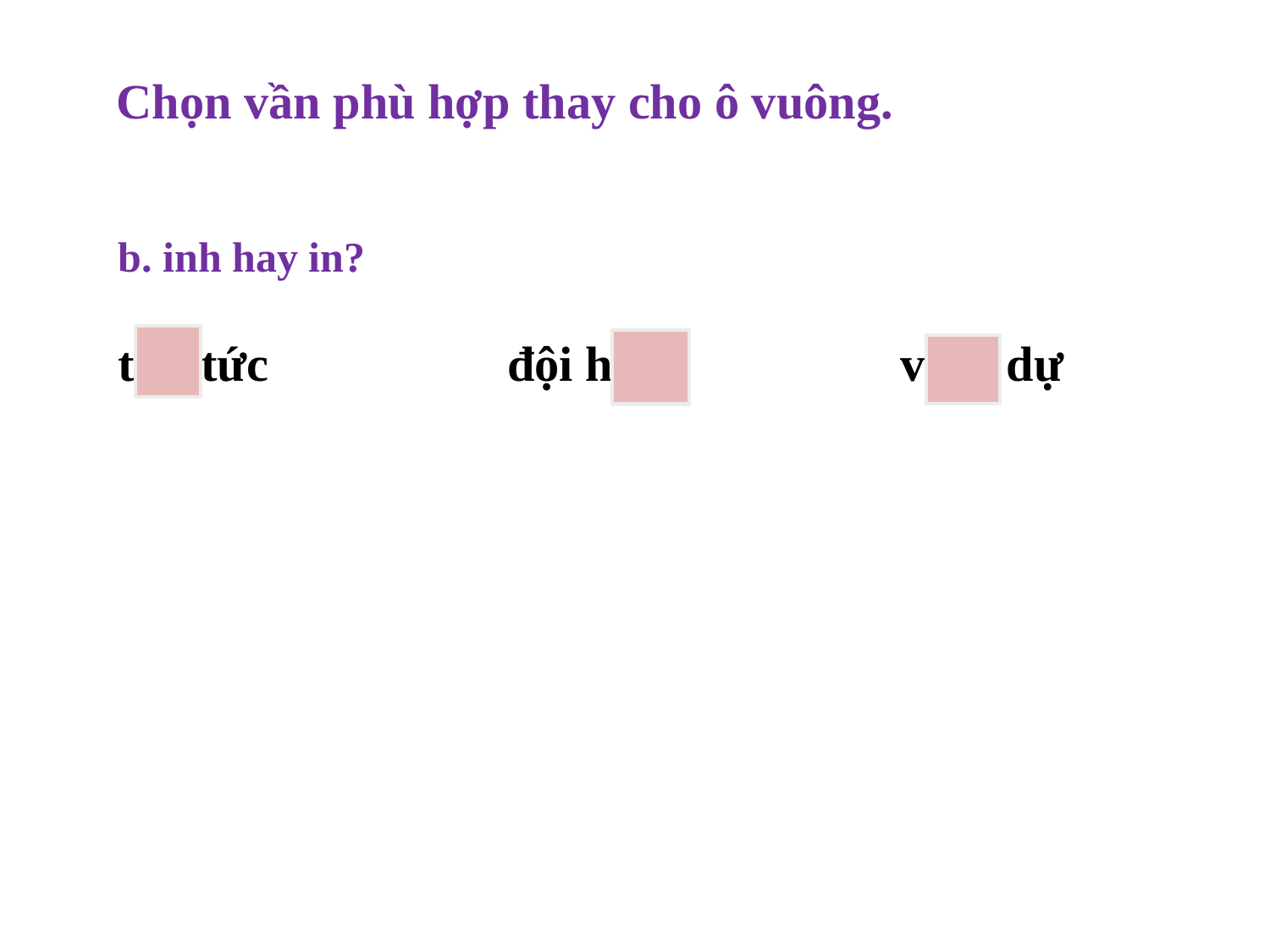

Chọn vần phù hợp thay cho ô vuông.
b. inh hay in?
tin  tức	           đội hình	            vinh dự